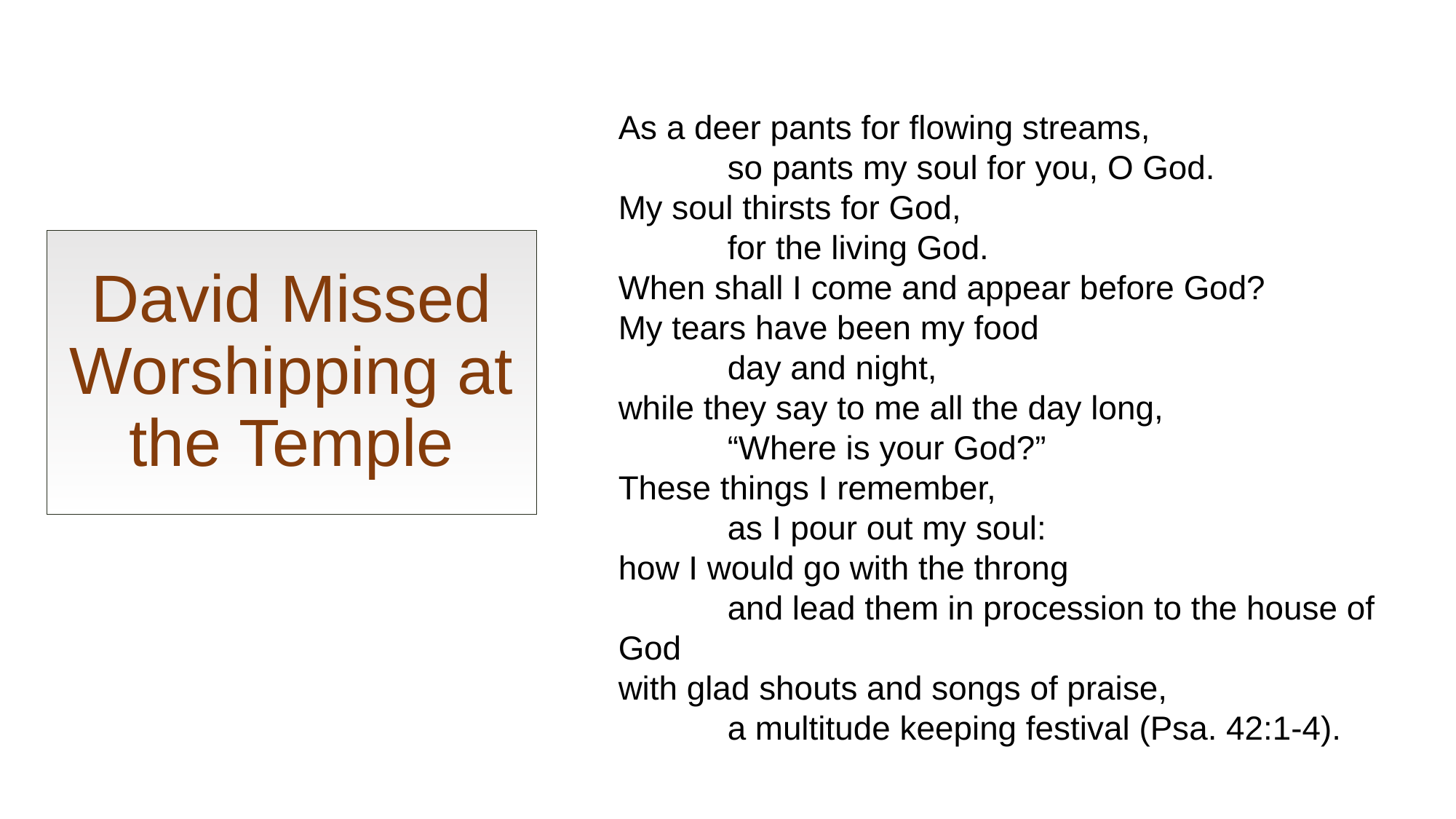

As a deer pants for flowing streams,
	so pants my soul for you, O God.
My soul thirsts for God,
	for the living God.
When shall I come and appear before God?
My tears have been my food
	day and night,
while they say to me all the day long,
	“Where is your God?”
These things I remember,
	as I pour out my soul:
how I would go with the throng
	and lead them in procession to the house of God
with glad shouts and songs of praise,
	a multitude keeping festival (Psa. 42:1-4).
# David Missed Worshipping at the Temple